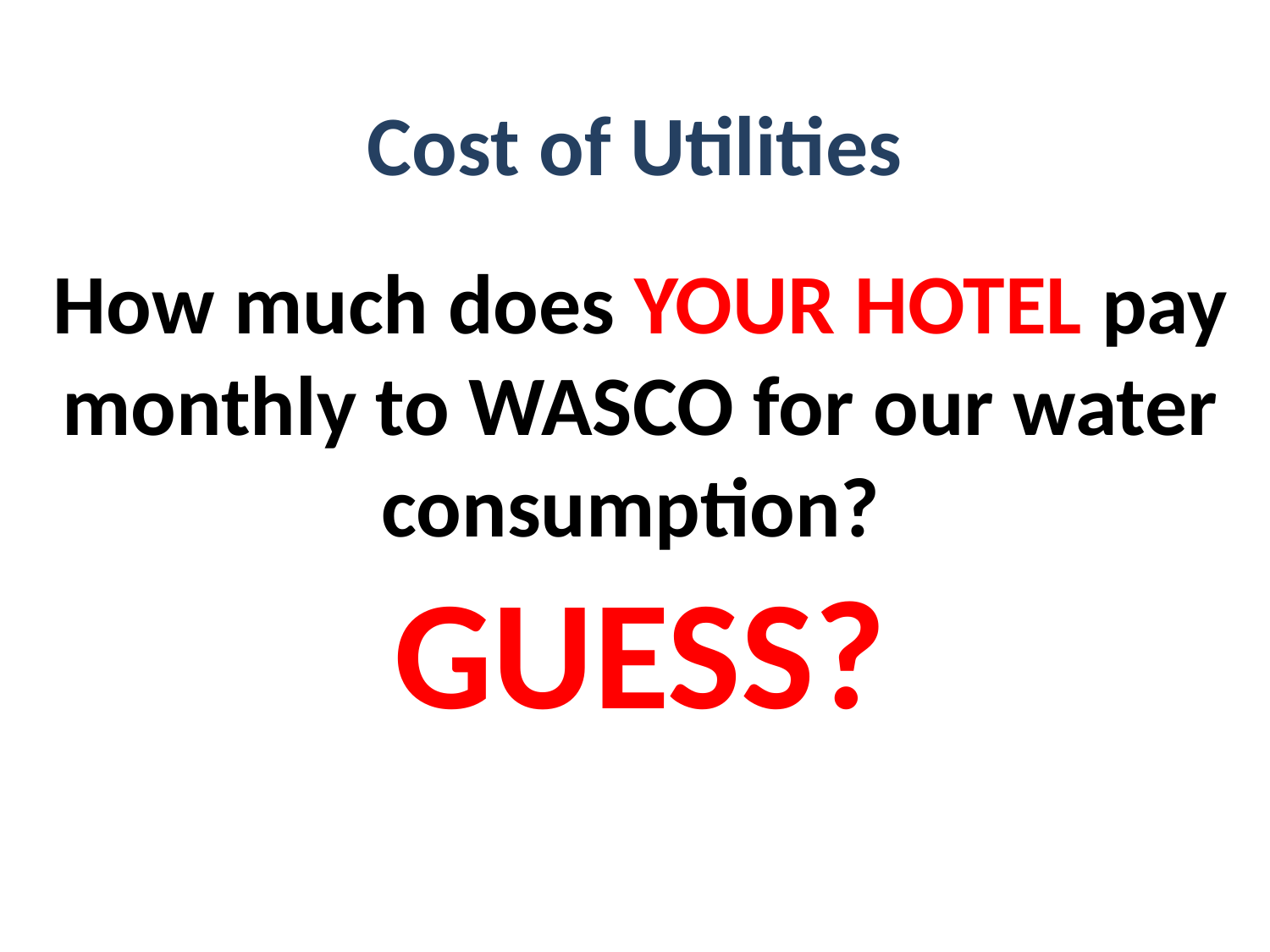

Cost of Utilities

How much does YOUR HOTEL pay monthly to WASCO for our water consumption?
GUESS?